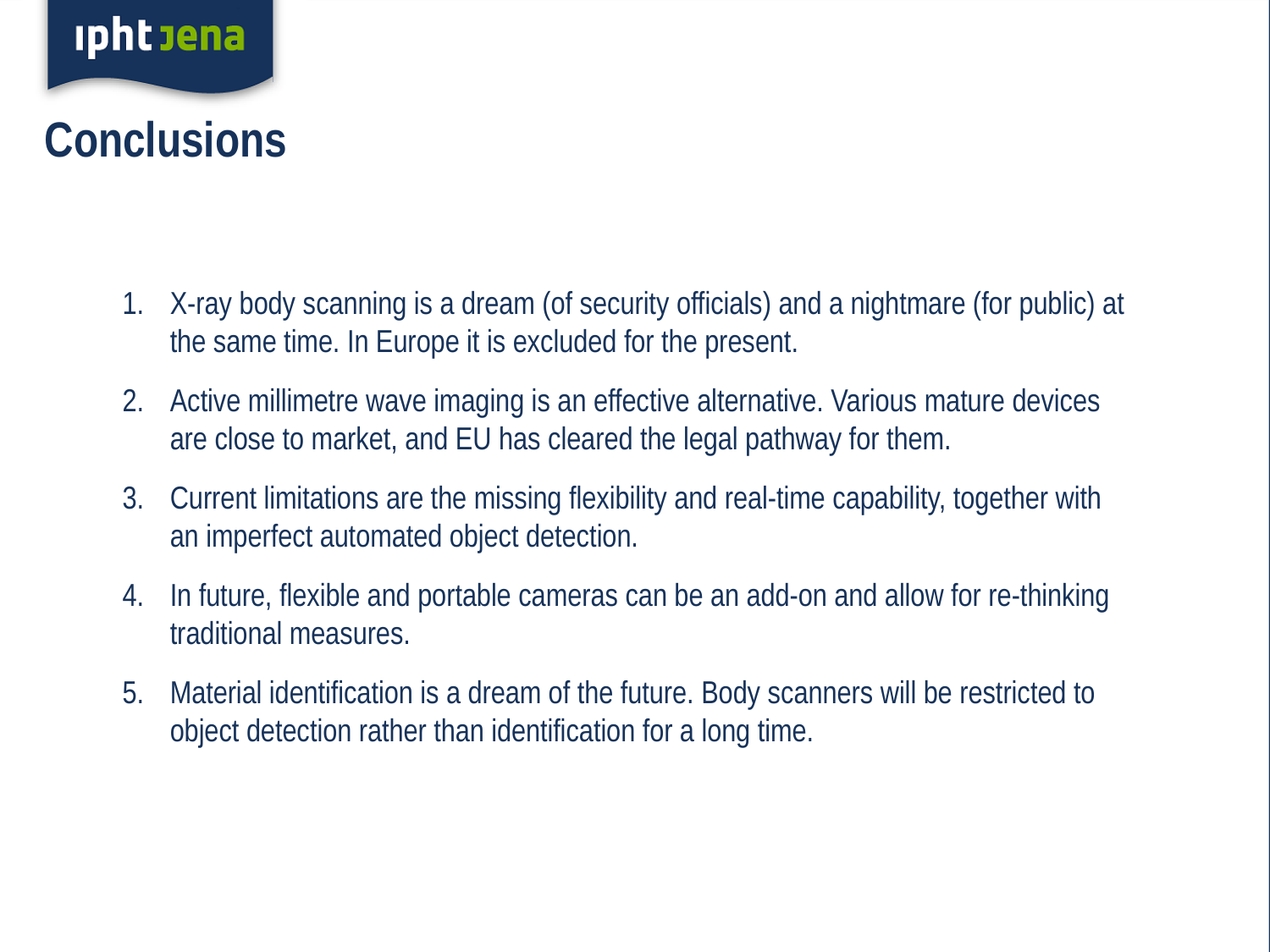

Conclusions
X-ray body scanning is a dream (of security officials) and a nightmare (for public) at the same time. In Europe it is excluded for the present.
Active millimetre wave imaging is an effective alternative. Various mature devices are close to market, and EU has cleared the legal pathway for them.
Current limitations are the missing flexibility and real-time capability, together with an imperfect automated object detection.
In future, flexible and portable cameras can be an add-on and allow for re-thinking traditional measures.
Material identification is a dream of the future. Body scanners will be restricted to object detection rather than identification for a long time.